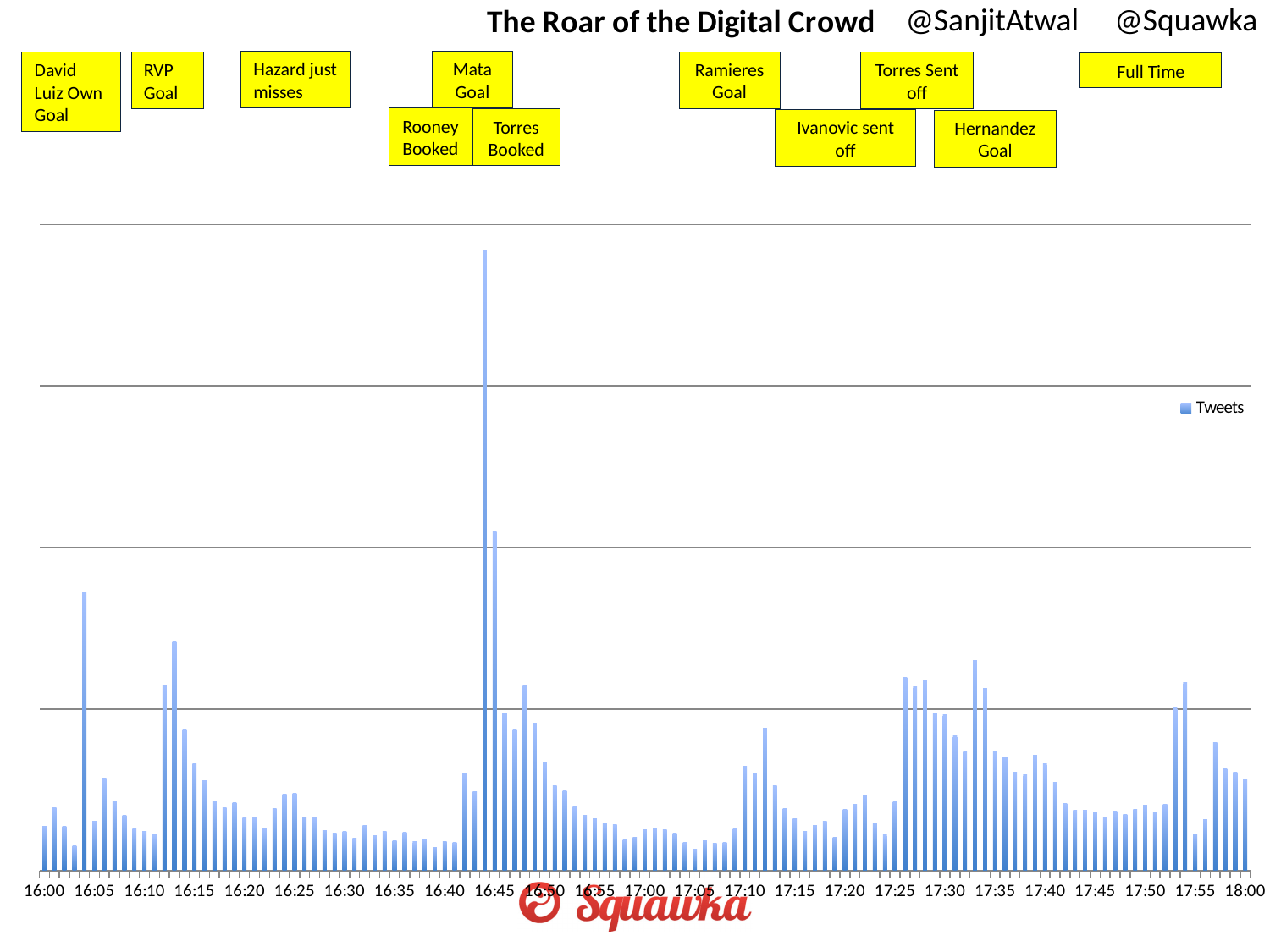

### Chart: The Roar of the Digital Crowd

| Category | Tweets |
|---|---|
| 0.666666666666667 | 1378.0 |
| 0.667361111111111 | 1944.0 |
| 0.668055555555556 | 1374.0 |
| 0.66875 | 756.0 |
| 0.669444444444444 | 8614.0 |
| 0.670138888888889 | 1523.0 |
| 0.670833333333333 | 2856.0 |
| 0.671527777777778 | 2144.0 |
| 0.672222222222222 | 1716.0 |
| 0.672916666666667 | 1290.0 |
| 0.673611111111111 | 1200.0 |
| 0.674305555555555 | 1102.0 |
| 0.675 | 5740.0 |
| 0.675694444444444 | 7079.0 |
| 0.676388888888889 | 4384.0 |
| 0.677083333333333 | 3301.0 |
| 0.677777777777778 | 2785.0 |
| 0.678472222222222 | 2118.0 |
| 0.679166666666667 | 1953.0 |
| 0.679861111111111 | 2114.0 |
| 0.680555555555555 | 1631.0 |
| 0.68125 | 1645.0 |
| 0.681944444444444 | 1315.0 |
| 0.682638888888889 | 1915.0 |
| 0.683333333333333 | 2373.0 |
| 0.684027777777778 | 2398.0 |
| 0.684722222222222 | 1667.0 |
| 0.685416666666667 | 1618.0 |
| 0.686111111111111 | 1237.0 |
| 0.686805555555555 | 1166.0 |
| 0.6875 | 1214.0 |
| 0.688194444444444 | 994.0 |
| 0.688888888888889 | 1403.0 |
| 0.689583333333333 | 1087.0 |
| 0.690277777777778 | 1206.0 |
| 0.690972222222222 | 916.0 |
| 0.691666666666667 | 1178.0 |
| 0.692361111111111 | 892.0 |
| 0.693055555555555 | 944.0 |
| 0.69375 | 712.0 |
| 0.694444444444444 | 906.0 |
| 0.695138888888889 | 861.0 |
| 0.695833333333333 | 3018.0 |
| 0.696527777777778 | 2447.0 |
| 0.697222222222222 | 19201.0 |
| 0.697916666666667 | 10477.0 |
| 0.698611111111111 | 4881.0 |
| 0.699305555555555 | 4385.0 |
| 0.7 | 5727.0 |
| 0.700694444444444 | 4572.0 |
| 0.701388888888889 | 3355.0 |
| 0.702083333333333 | 2627.0 |
| 0.702777777777778 | 2462.0 |
| 0.703472222222222 | 1988.0 |
| 0.704166666666666 | 1704.0 |
| 0.704861111111111 | 1613.0 |
| 0.705555555555555 | 1467.0 |
| 0.70625 | 1409.0 |
| 0.706944444444444 | 953.0 |
| 0.707638888888889 | 1024.0 |
| 0.708333333333333 | 1263.0 |
| 0.709027777777778 | 1294.0 |
| 0.709722222222222 | 1267.0 |
| 0.710416666666666 | 1145.0 |
| 0.711111111111111 | 875.0 |
| 0.711805555555555 | 663.0 |
| 0.7125 | 935.0 |
| 0.713194444444444 | 848.0 |
| 0.713888888888889 | 860.0 |
| 0.714583333333333 | 1286.0 |
| 0.715277777777778 | 3222.0 |
| 0.715972222222222 | 3024.0 |
| 0.716666666666666 | 4418.0 |
| 0.717361111111111 | 2626.0 |
| 0.718055555555555 | 1926.0 |
| 0.71875 | 1613.0 |
| 0.719444444444444 | 1218.0 |
| 0.720138888888889 | 1402.0 |
| 0.720833333333333 | 1529.0 |
| 0.721527777777778 | 1022.0 |
| 0.722222222222222 | 1900.0 |
| 0.722916666666666 | 2038.0 |
| 0.723611111111111 | 2342.0 |
| 0.724305555555555 | 1458.0 |
| 0.725 | 1104.0 |
| 0.725694444444444 | 2119.0 |
| 0.726388888888889 | 5970.0 |
| 0.727083333333333 | 5696.0 |
| 0.727777777777778 | 5892.0 |
| 0.728472222222222 | 4875.0 |
| 0.729166666666666 | 4824.0 |
| 0.729861111111111 | 4166.0 |
| 0.730555555555555 | 3678.0 |
| 0.73125 | 6492.0 |
| 0.731944444444444 | 5651.0 |
| 0.732638888888889 | 3681.0 |
| 0.733333333333333 | 3524.0 |
| 0.734027777777778 | 3051.0 |
| 0.734722222222222 | 2961.0 |
| 0.735416666666666 | 3569.0 |
| 0.736111111111111 | 3294.0 |
| 0.736805555555555 | 2719.0 |
| 0.7375 | 2081.0 |
| 0.738194444444444 | 1873.0 |
| 0.738888888888889 | 1855.0 |
| 0.739583333333333 | 1814.0 |
| 0.740277777777777 | 1631.0 |
| 0.740972222222222 | 1840.0 |
| 0.741666666666666 | 1728.0 |
| 0.742361111111111 | 1903.0 |
| 0.743055555555555 | 2024.0 |
| 0.74375 | 1775.0 |
| 0.744444444444444 | 2045.0 |
| 0.745138888888889 | 5033.0 |
| 0.745833333333333 | 5808.0 |
| 0.746527777777777 | 1117.0 |
| 0.747222222222222 | 1586.0 |
| 0.747916666666666 | 3967.0 |
| 0.748611111111111 | 3148.0 |
| 0.749305555555555 | 3052.0 |
| 0.75 | 2844.0 |
@SanjitAtwal     @Squawka
Hazard just misses
Mata Goal
Ramieres Goal
David Luiz Own Goal
RVP Goal
Torres Sent off
Full Time
Rooney Booked
Torres Booked
Ivanovic sent off
Hernandez Goal